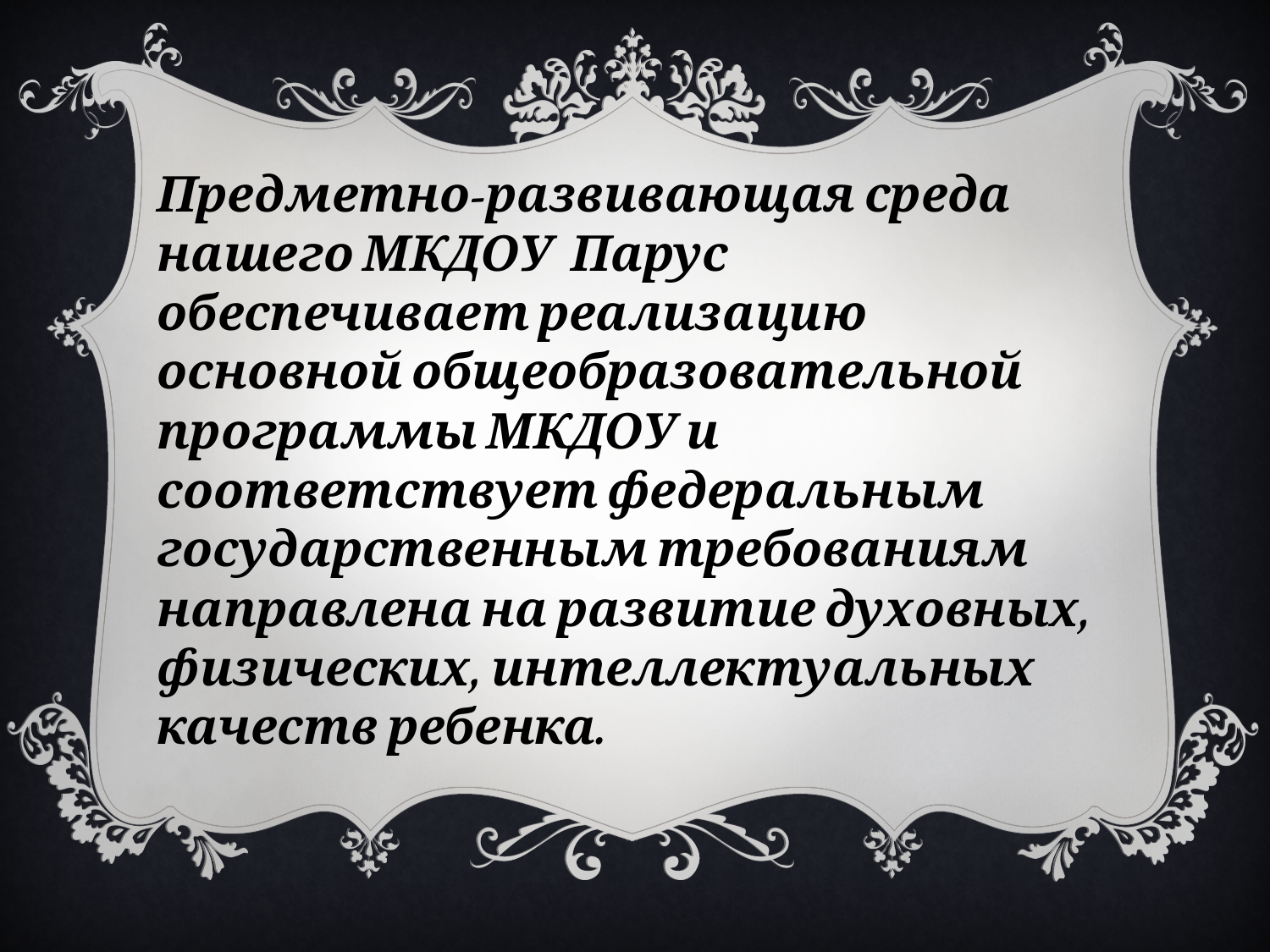

Предметно-развивающая среда нашего МКДОУ  Парус обеспечивает реализацию основной общеобразовательной программы МКДОУ и   соответствует федеральным государственным требованиям направлена на развитие духовных, физических, интеллектуальных качеств ребенка.